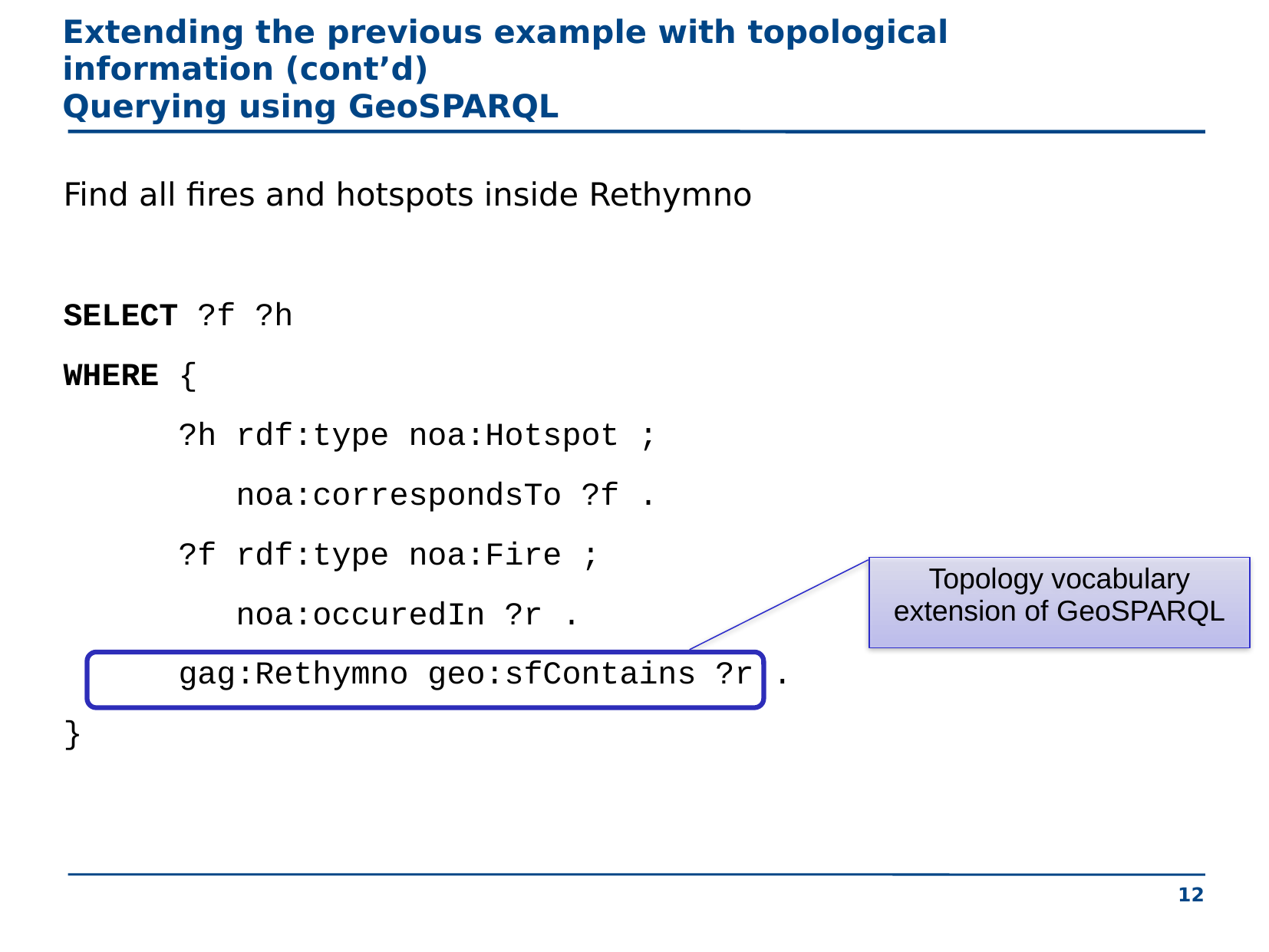

Extending the previous example with topological information (cont’d)
Querying using GeoSPARQL
Find all fires and hotspots inside Rethymno

SELECT ?f ?h
WHERE {
	?h rdf:type noa:Hotspot ;
	   noa:correspondsTo ?f .
	?f rdf:type noa:Fire ;
	   noa:occuredIn ?r .
	gag:Rethymno geo:sfContains ?r .
}

Topology vocabulary extension of GeoSPARQL

12